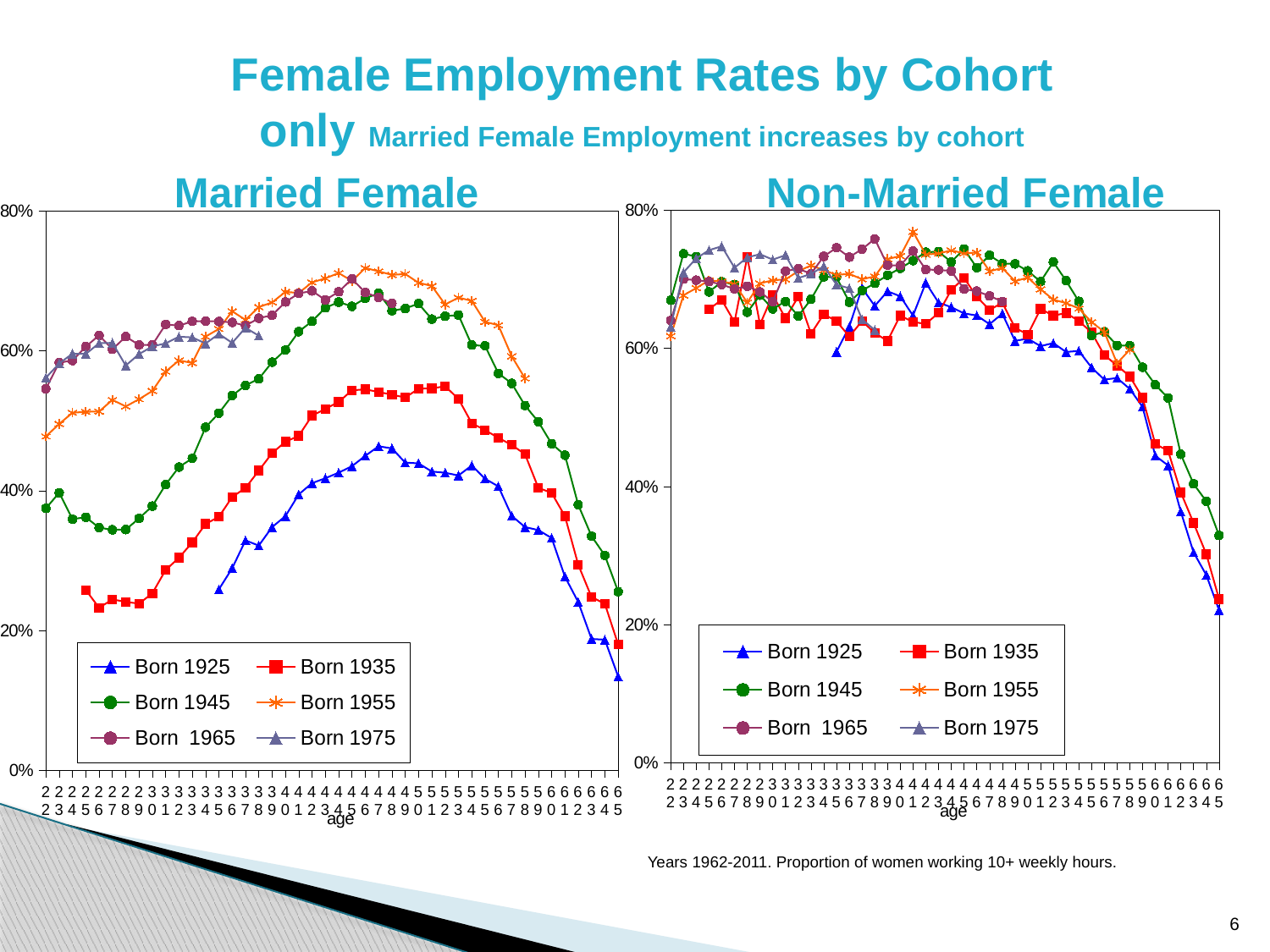

# Female Employment Rates by Cohort only Married Female Employment increases by cohort

[unsupported chart]

[unsupported chart]

Years 1962-2011. Proportion of women working 10+ weekly hours.

6